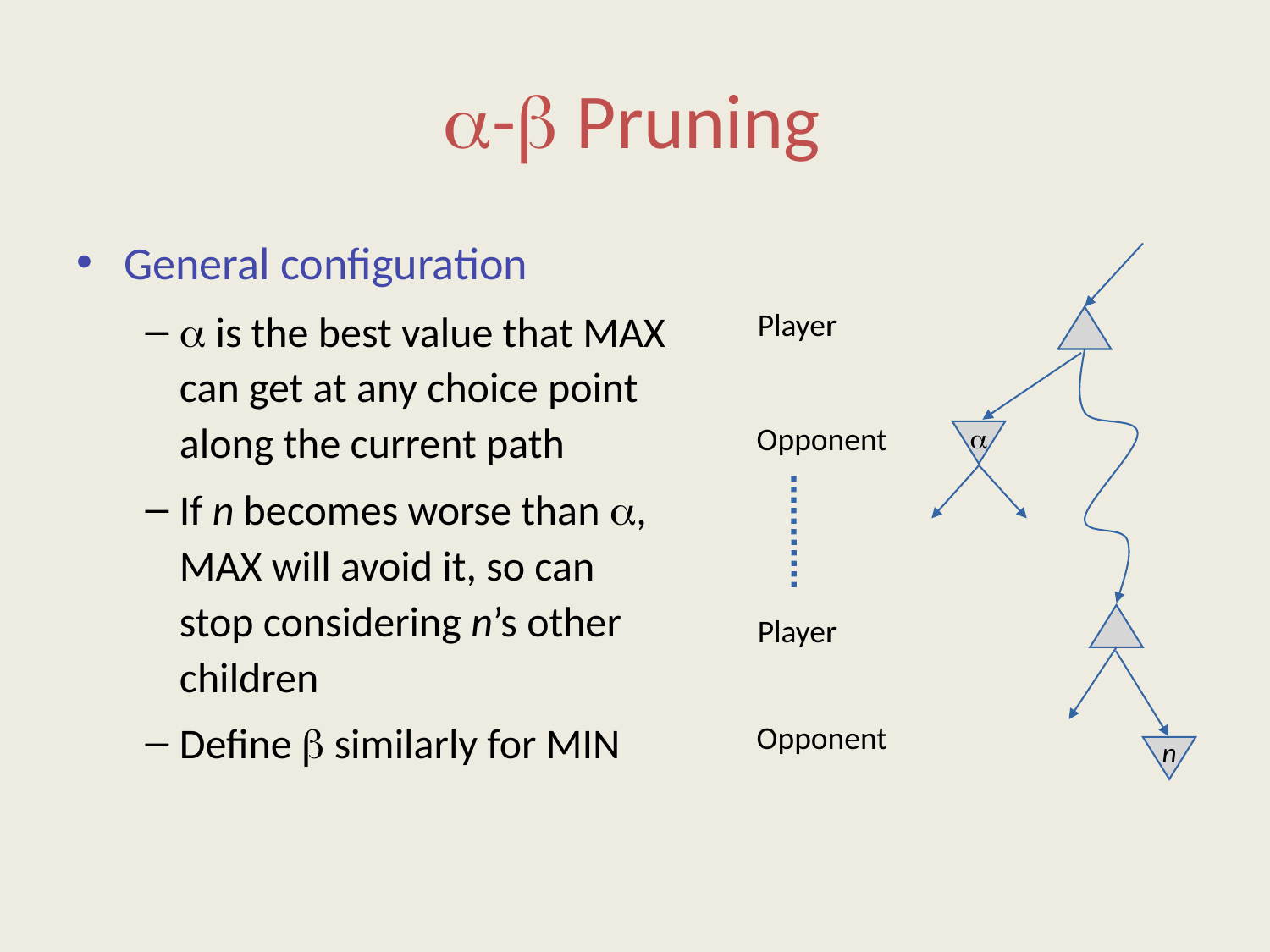

# α-β Pruning
General configuration
α is the best value that MAX can get at any choice point along the current path
If n becomes worse than α, MAX will avoid it, so can stop considering n’s other children
Define β similarly for MIN

Player

Opponent
α

Player

Opponent
n